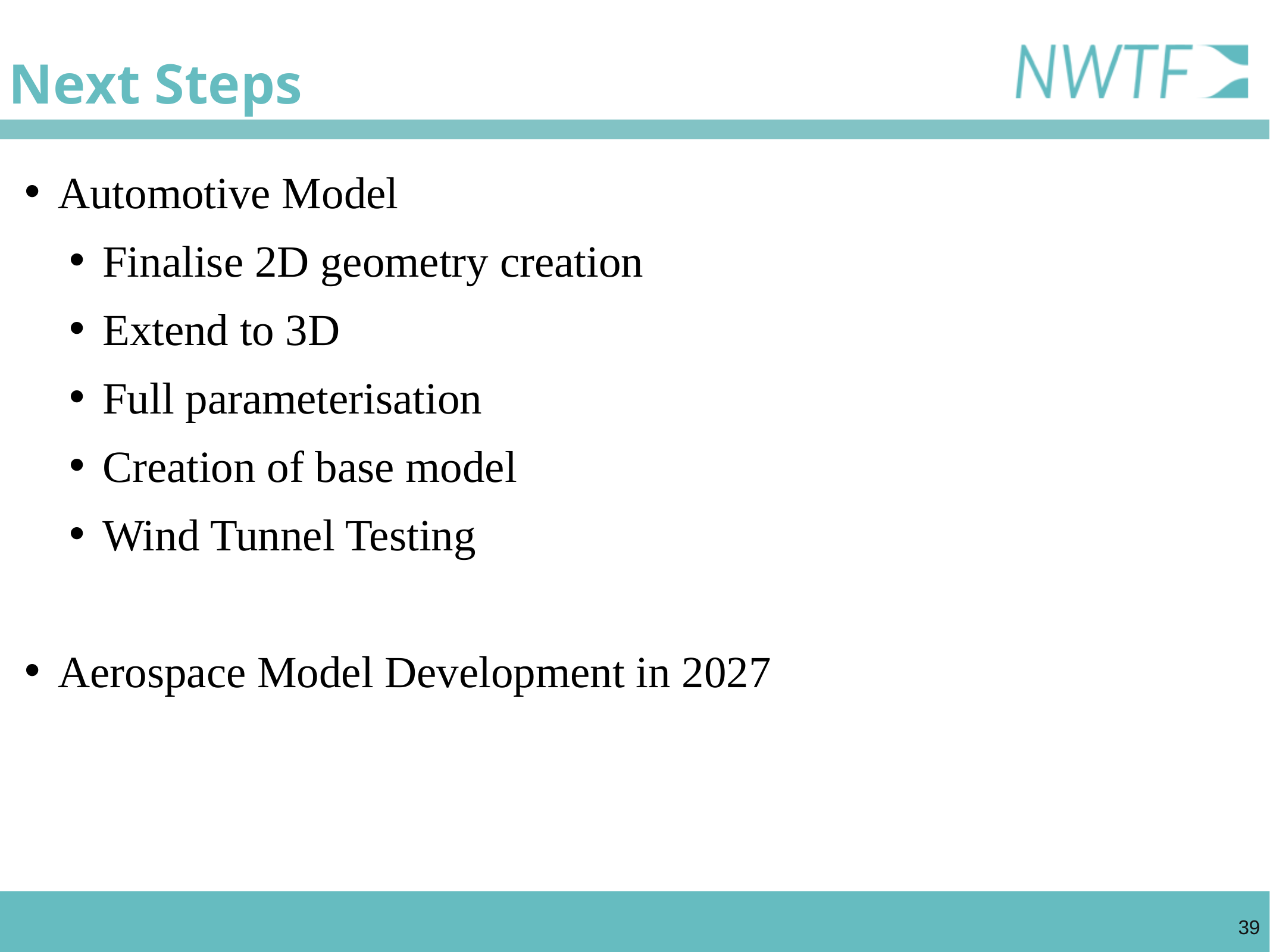

Next Steps
Automotive Model
Finalise 2D geometry creation
Extend to 3D
Full parameterisation
Creation of base model
Wind Tunnel Testing

Aerospace Model Development in 2027
39